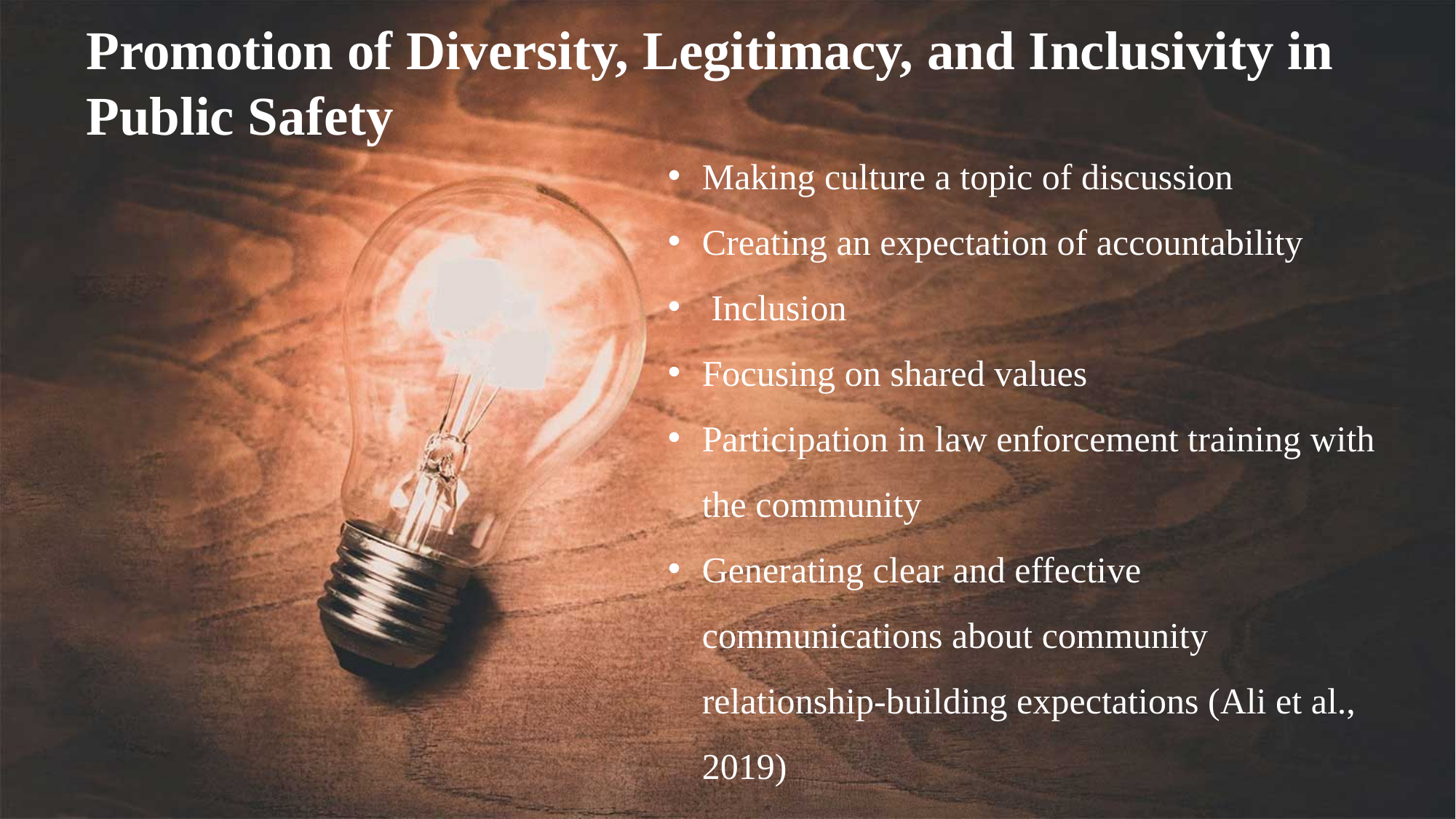

Promotion of Diversity, Legitimacy, and Inclusivity in Public Safety
Making culture a topic of discussion
Creating an expectation of accountability
 Inclusion
Focusing on shared values
Participation in law enforcement training with the community
Generating clear and effective communications about community relationship-building expectations (Ali et al., 2019)